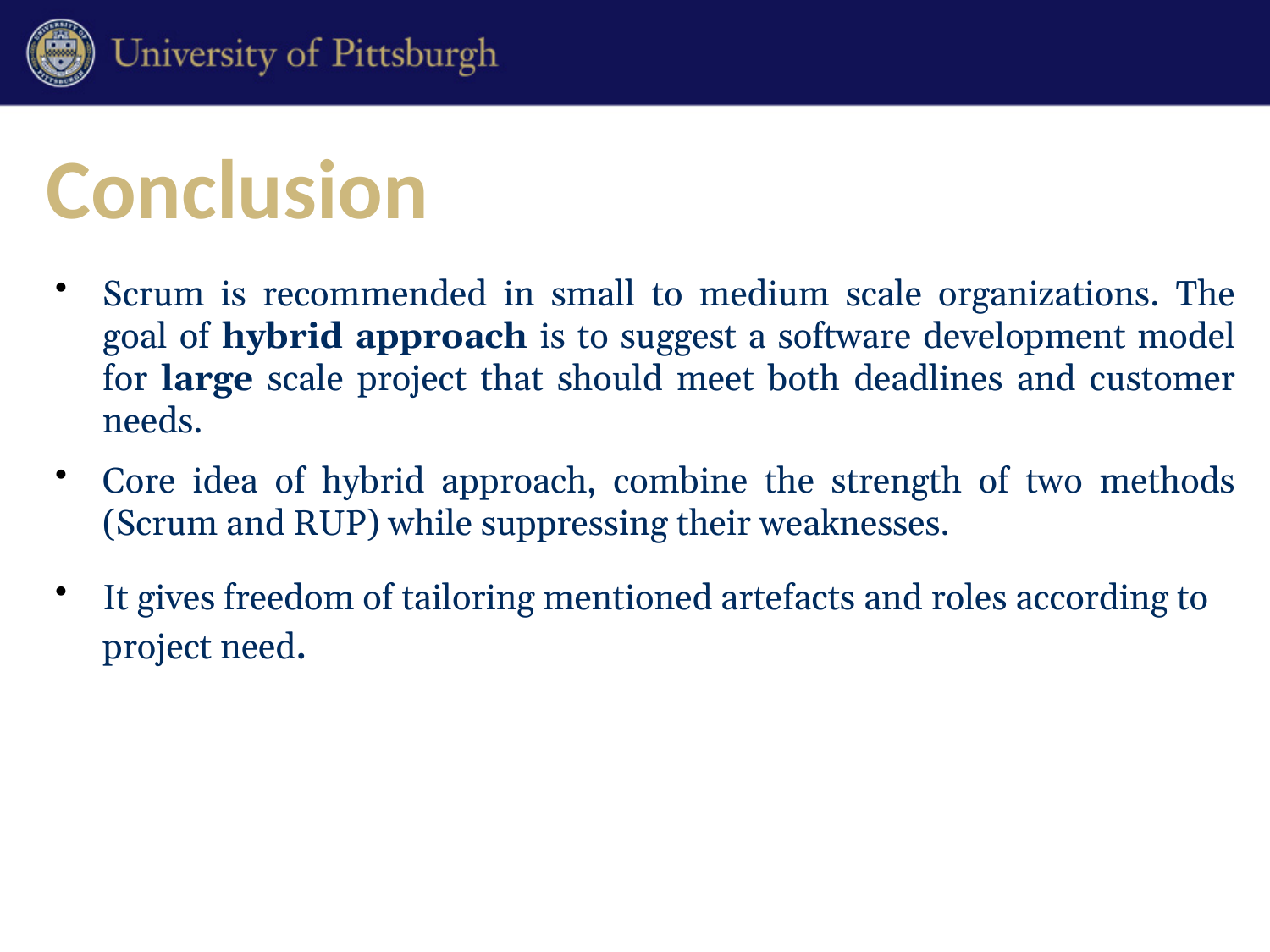

# Conclusion
Scrum is recommended in small to medium scale organizations. The goal of hybrid approach is to suggest a software development model for large scale project that should meet both deadlines and customer needs.
Core idea of hybrid approach, combine the strength of two methods (Scrum and RUP) while suppressing their weaknesses.
It gives freedom of tailoring mentioned artefacts and roles according to project need.